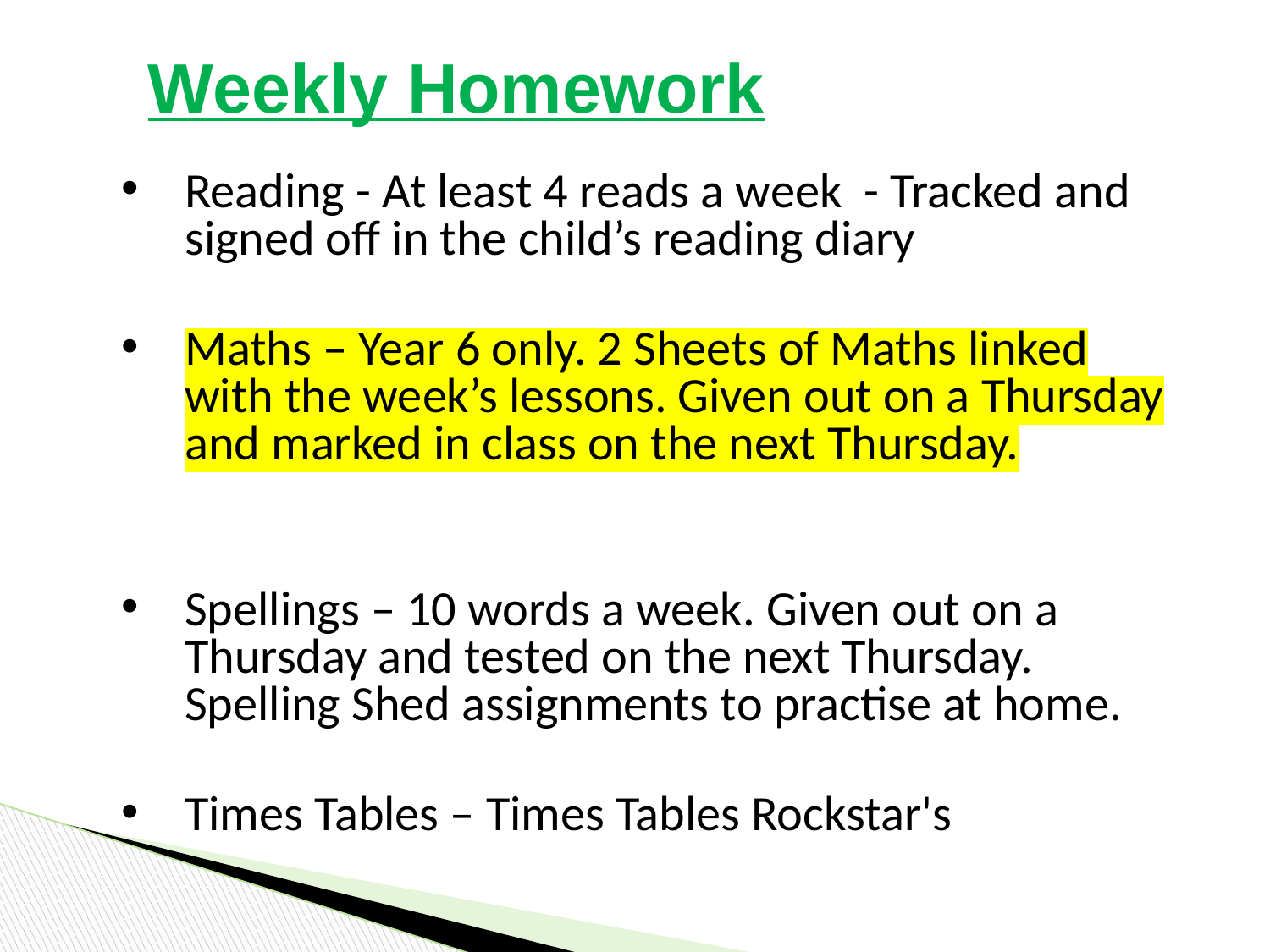

# Weekly Homework
Reading - At least 4 reads a week  - Tracked and signed off in the child’s reading diary

Maths – Year 6 only. 2 Sheets of Maths linked with the week’s lessons. Given out on a Thursday and marked in class on the next Thursday.

Spellings – 10 words a week. Given out on a Thursday and tested on the next Thursday. Spelling Shed assignments to practise at home.

Times Tables – Times Tables Rockstar's